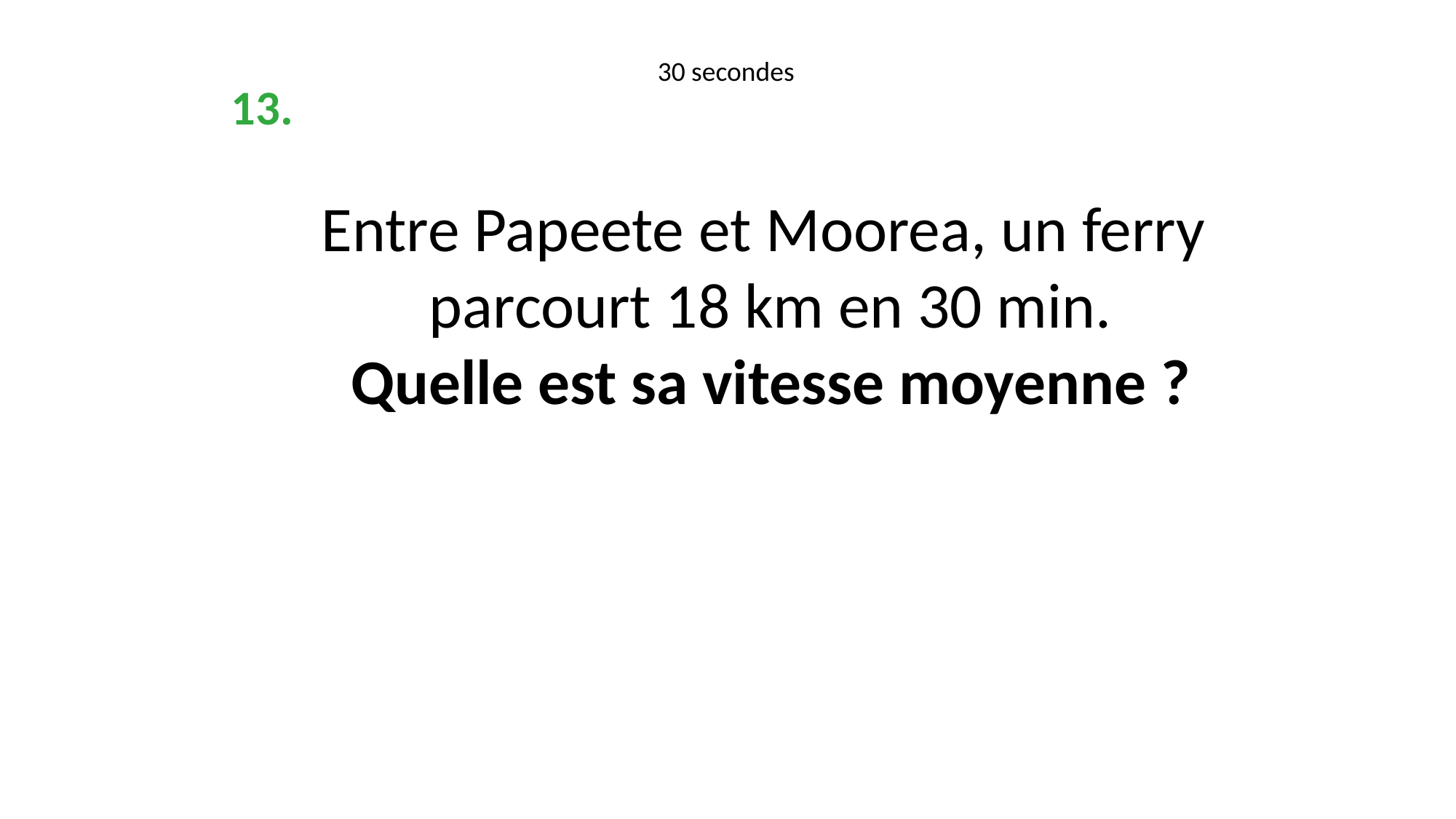

30 secondes
13.
Entre Papeete et Moorea, un ferry  parcourt 18 km en 30 min.
Quelle est sa vitesse moyenne ?